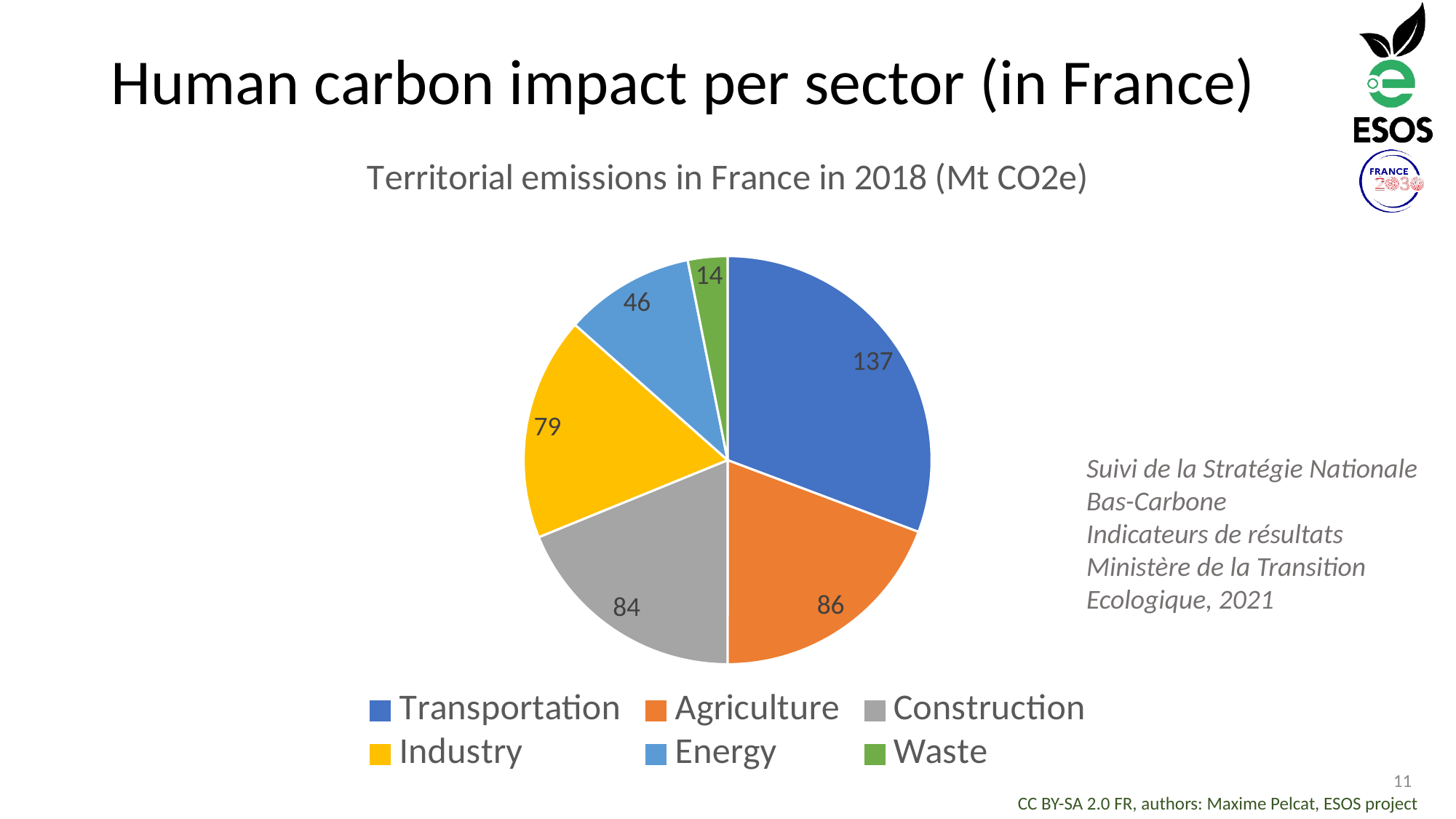

# Human carbon impact per sector (in France)

### Chart:

| Category | Territorial emissions in France in 2018 (Mt CO2e) |
|---|---|
| Transportation | 137.0 |
| Agriculture | 86.0 |
| Construction | 84.0 |
| Industry | 79.0 |
| Energy | 46.0 |
| Waste | 14.0 |
Suivi de la Stratégie Nationale Bas-Carbone
Indicateurs de résultats
Ministère de la Transition Ecologique, 2021
11